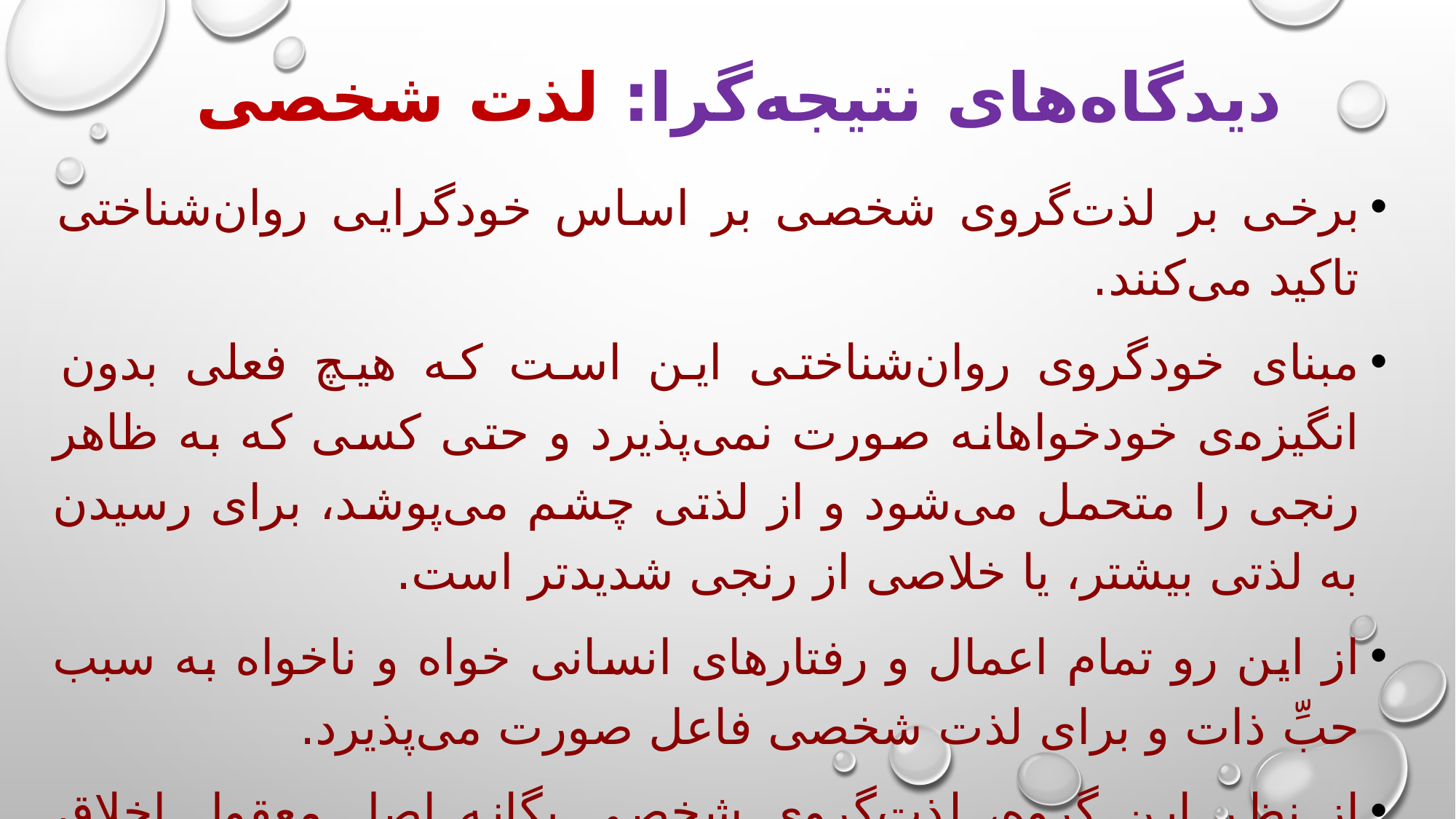

# دیدگاه‌های نتیجه‌گرا: لذت شخصی
برخی بر لذت‌گروی شخصی بر اساس خودگرایی روان‌شناختی تاکید می‌کنند.
مبنای خودگروی روان‌شناختی این است که هیچ فعلی بدون انگیزه‌ی خودخواهانه صورت نمی‌پذیرد و حتی کسی که به ظاهر رنجی را متحمل می‌شود و از لذتی چشم می‌پوشد، برای رسیدن به لذتی بیشتر، یا خلاصی از رنجی شدیدتر است.
از این رو تمام اعمال و رفتارهای انسانی خواه و ناخواه به سبب حبِّ ذات و برای لذت شخصی فاعل صورت می‌پذیرد.
از نظر این گروه، لذت‌گروی شخصی یگانه اصل معقول اخلاق است. زیرا سرشت ما انسان‌ها طوری آفریده شده است که نمی‌توانیم به گونه دیگری رفتار کنیم.